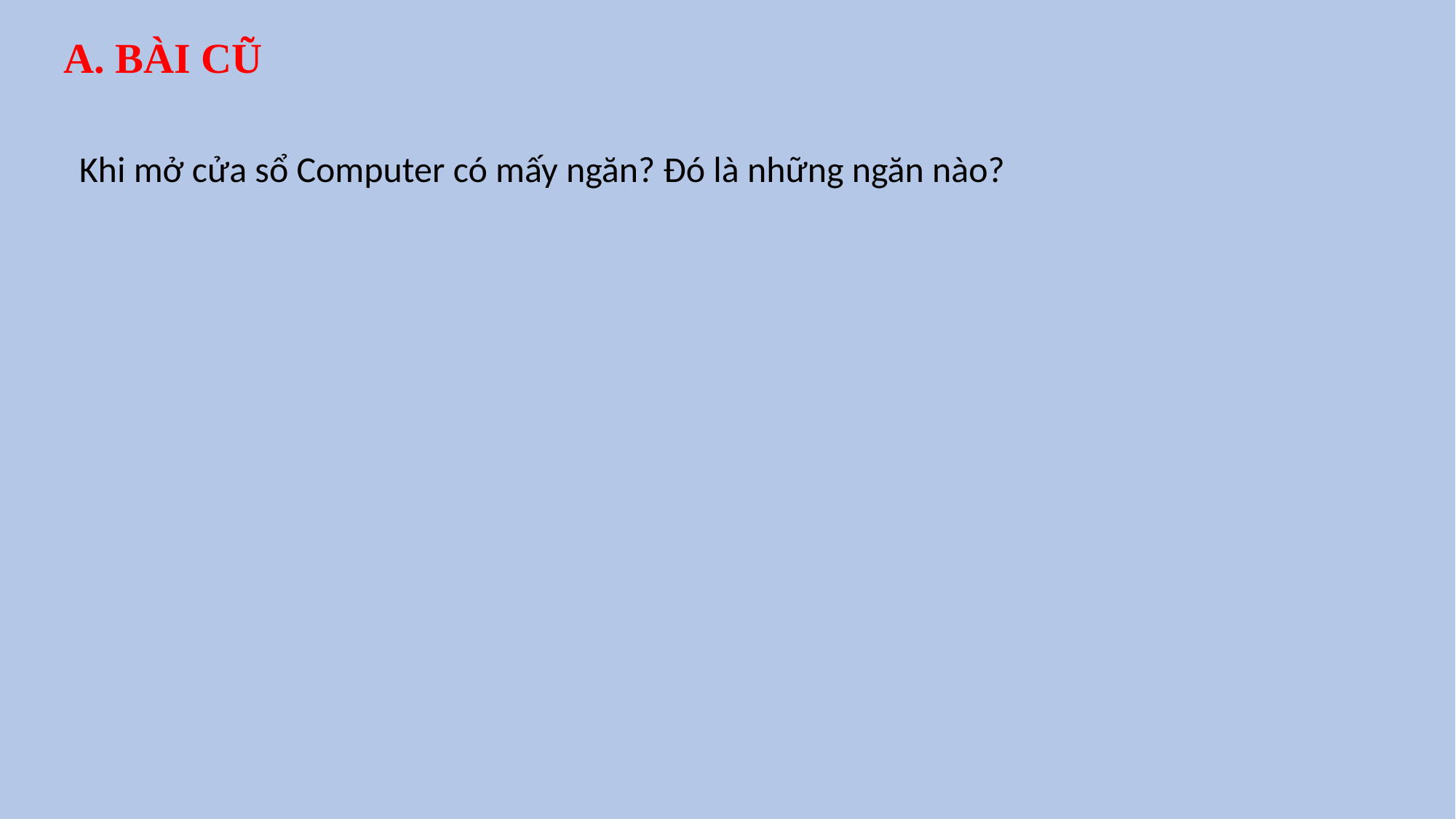

A. BÀI CŨ
Khi mở cửa sổ Computer có mấy ngăn? Đó là những ngăn nào?